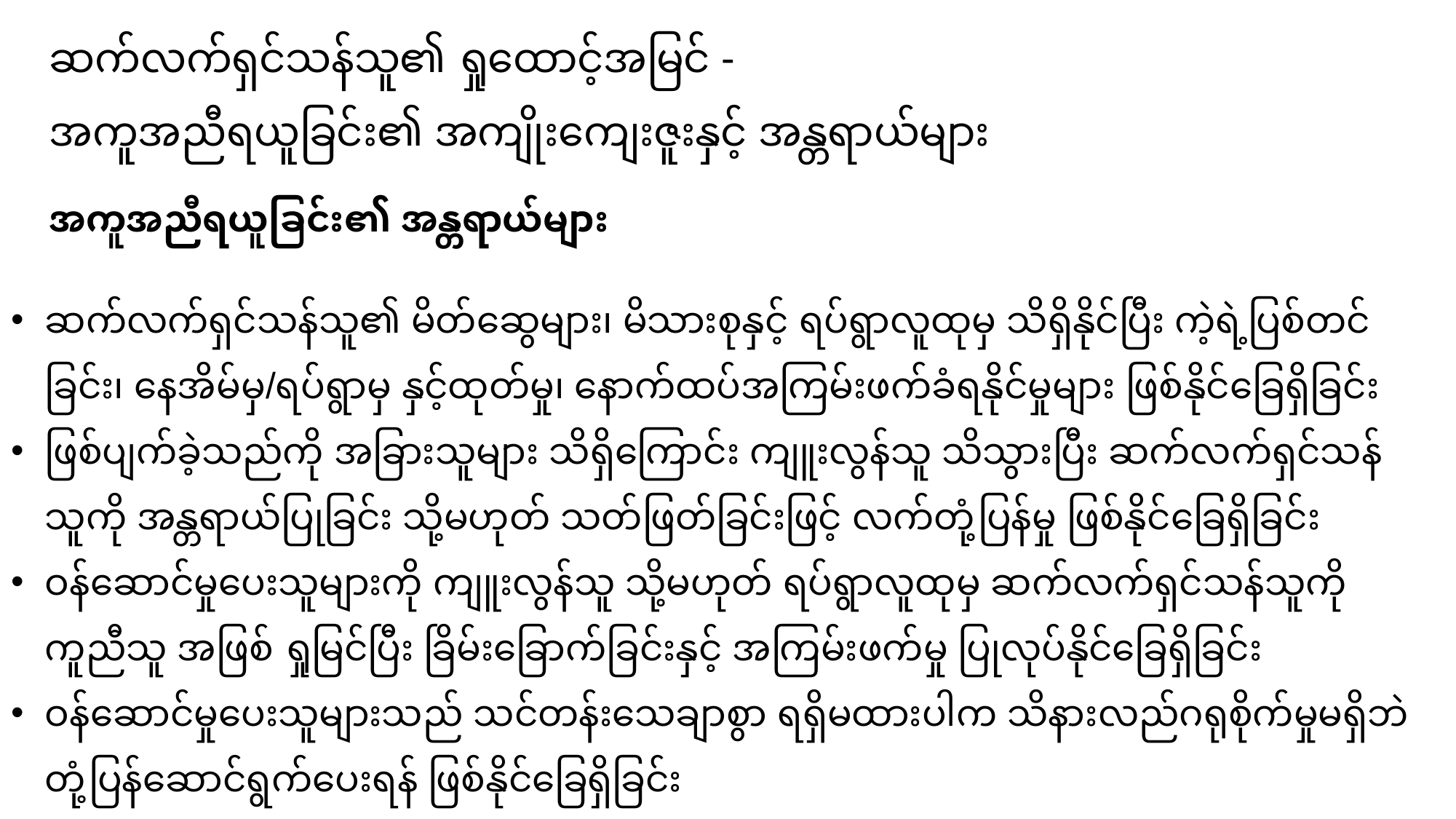

# ဆက်လက်ရှင်သန်သူ၏ ရှုထောင့်အမြင် - အကူအညီရယူခြင်း၏ အကျိုးကျေးဇူးနှင့် အန္တရာယ်များ
အကူအညီရယူခြင်း၏ အန္တရာယ်များ
ဆက်လက်ရှင်သန်သူ၏ မိတ်ဆွေများ၊ မိသားစုနှင့် ရပ်ရွာလူထုမှ သိရှိနိုင်ပြီး ကဲ့ရဲ့ပြစ်တင်ခြင်း၊ နေအိမ်မှ/ရပ်ရွာမှ နှင့်ထုတ်မှု၊ နောက်ထပ်အကြမ်းဖက်ခံရနိုင်မှုများ ဖြစ်နိုင်‌ခြေရှိခြင်း
ဖြစ်ပျက်ခဲ့သည်ကို အခြားသူများ သိရှိကြောင်း ကျူးလွန်သူ သိသွားပြီး ဆက်လက်ရှင်သန်သူကို အန္တရာယ်ပြုခြင်း သို့မဟုတ် သတ်ဖြတ်ခြင်းဖြင့် လက်တုံ့ပြန်မှု ဖြစ်နိုင်ခြေရှိခြင်း
ဝန်ဆောင်မှုပေးသူများကို ကျူးလွန်သူ သို့မဟုတ် ရပ်ရွာလူထုမှ ဆက်လက်ရှင်သန်သူကို ကူညီသူ အဖြစ် ရှုမြင်ပြီး ခြိမ်းခြောက်ခြင်းနှင့် အကြမ်းဖက်မှု ပြုလုပ်နိုင်ခြေရှိခြင်း
ဝန်ဆောင်မှုပေးသူများသည် သင်တန်းသေချာစွာ ရရှိမထားပါက သိနားလည်ဂရုစိုက်မှုမရှိဘဲ တုံ့ပြန်ဆောင်ရွက်ပေးရန် ဖြစ်နိုင်ခြေရှိခြင်း